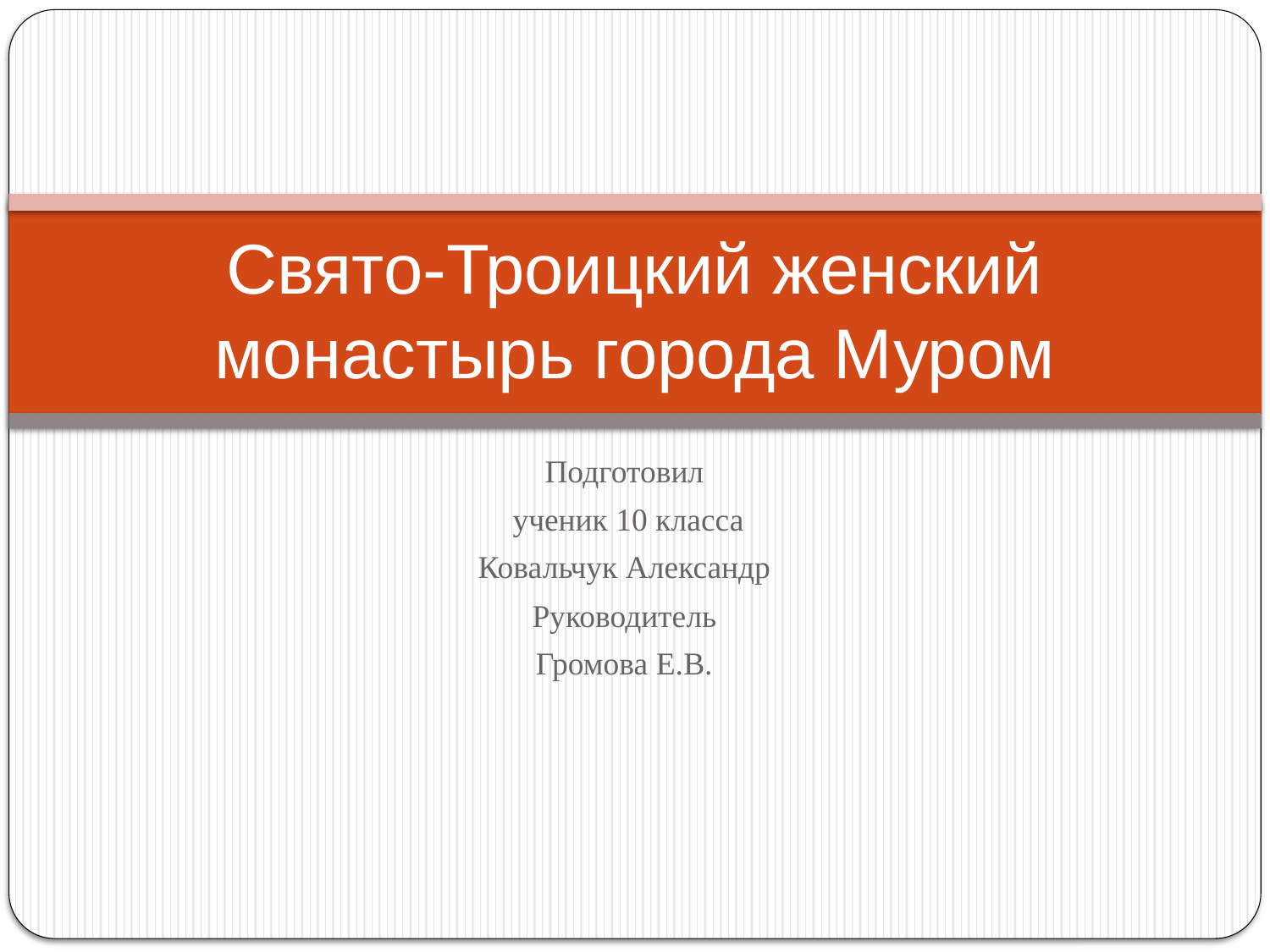

# Свято-Троицкий женский монастырь города Муром
Подготовил
 ученик 10 класса
Ковальчук Александр
Руководитель
Громова Е.В.